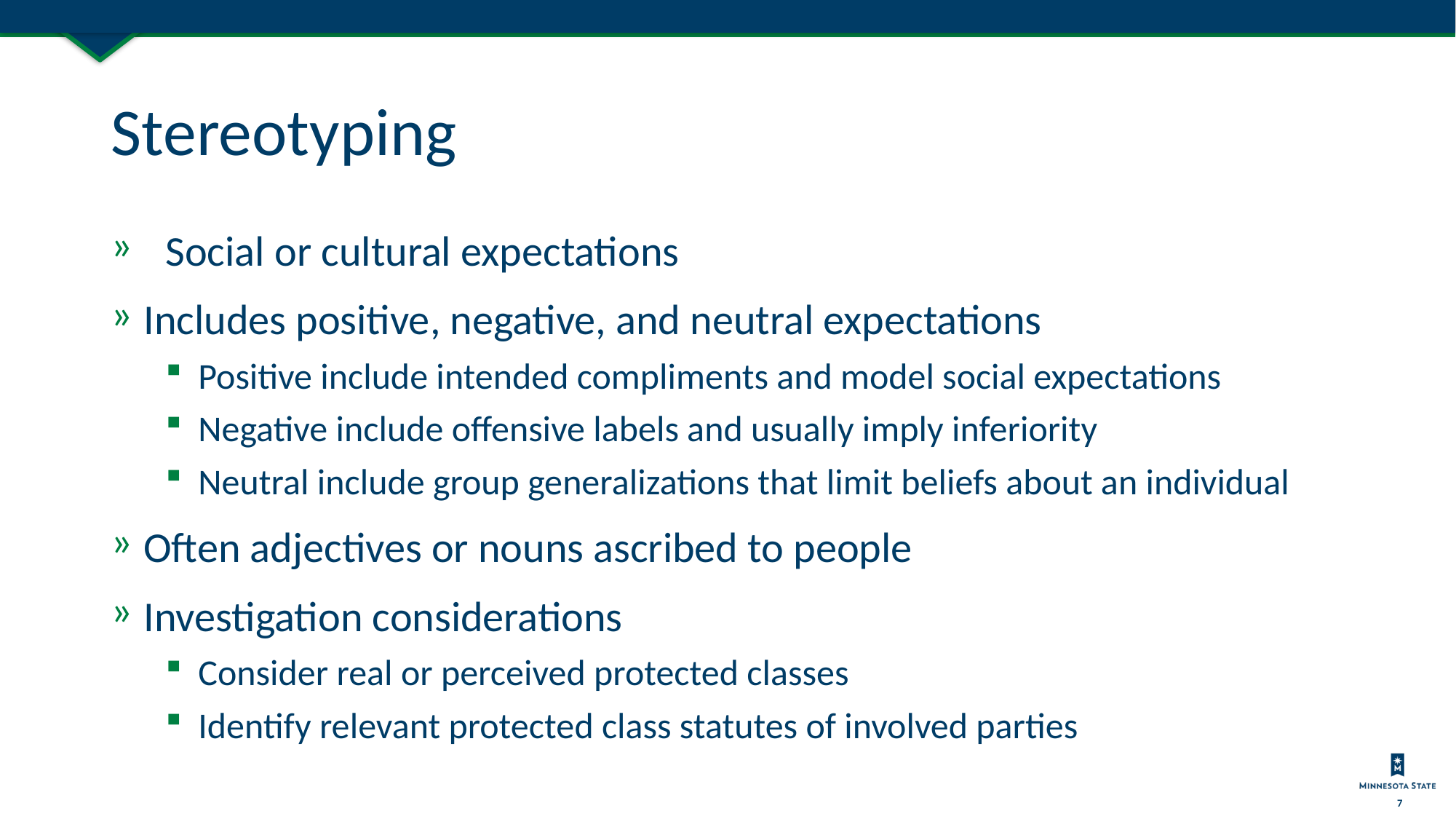

# Stereotyping
Social or cultural expectations
Includes positive, negative, and neutral expectations
Positive include intended compliments and model social expectations
Negative include offensive labels and usually imply inferiority
Neutral include group generalizations that limit beliefs about an individual
Often adjectives or nouns ascribed to people
Investigation considerations
Consider real or perceived protected classes
Identify relevant protected class statutes of involved parties